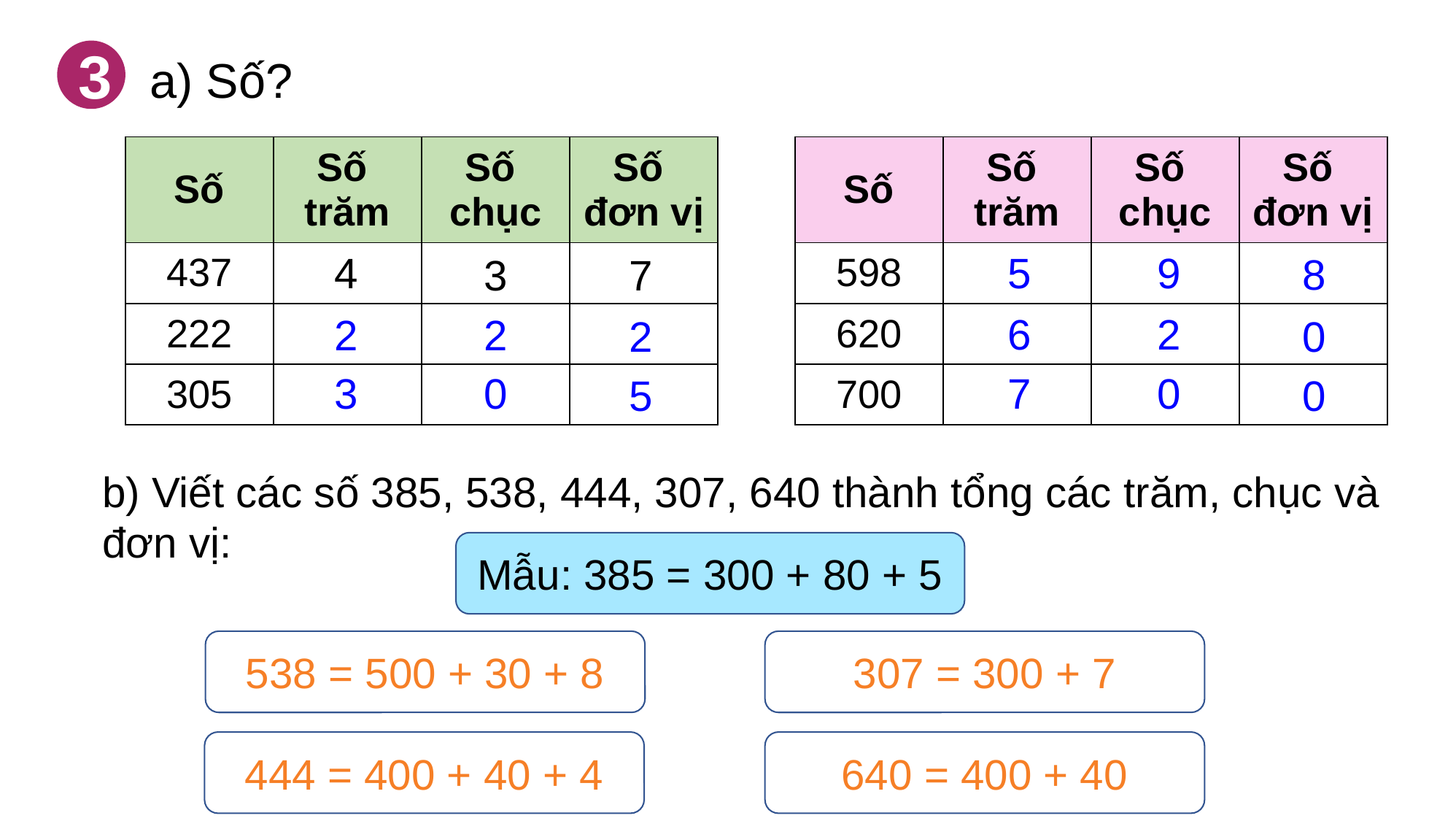

3
 a) Số?
| Số | Số trăm | Số chục | Số đơn vị |
| --- | --- | --- | --- |
| 437 |  |  |  |
| 222 | ? | ? | ? |
| 305 | ? | ? | ? |
| Số | Số trăm | Số chục | Số đơn vị |
| --- | --- | --- | --- |
| 598 | ? | ? | ? |
| 620 | ? | ? | ? |
| 700 | ? | ? | ? |
5
9
4
8
7
3
6
2
2
2
0
2
3
0
7
0
5
0
b) Viết các số 385, 538, 444, 307, 640 thành tổng các trăm, chục và đơn vị:
Mẫu: 385 = 300 + 80 + 5
538 = 500 + 30 + 8
307 = 300 + 7
444 = 400 + 40 + 4
640 = 400 + 40